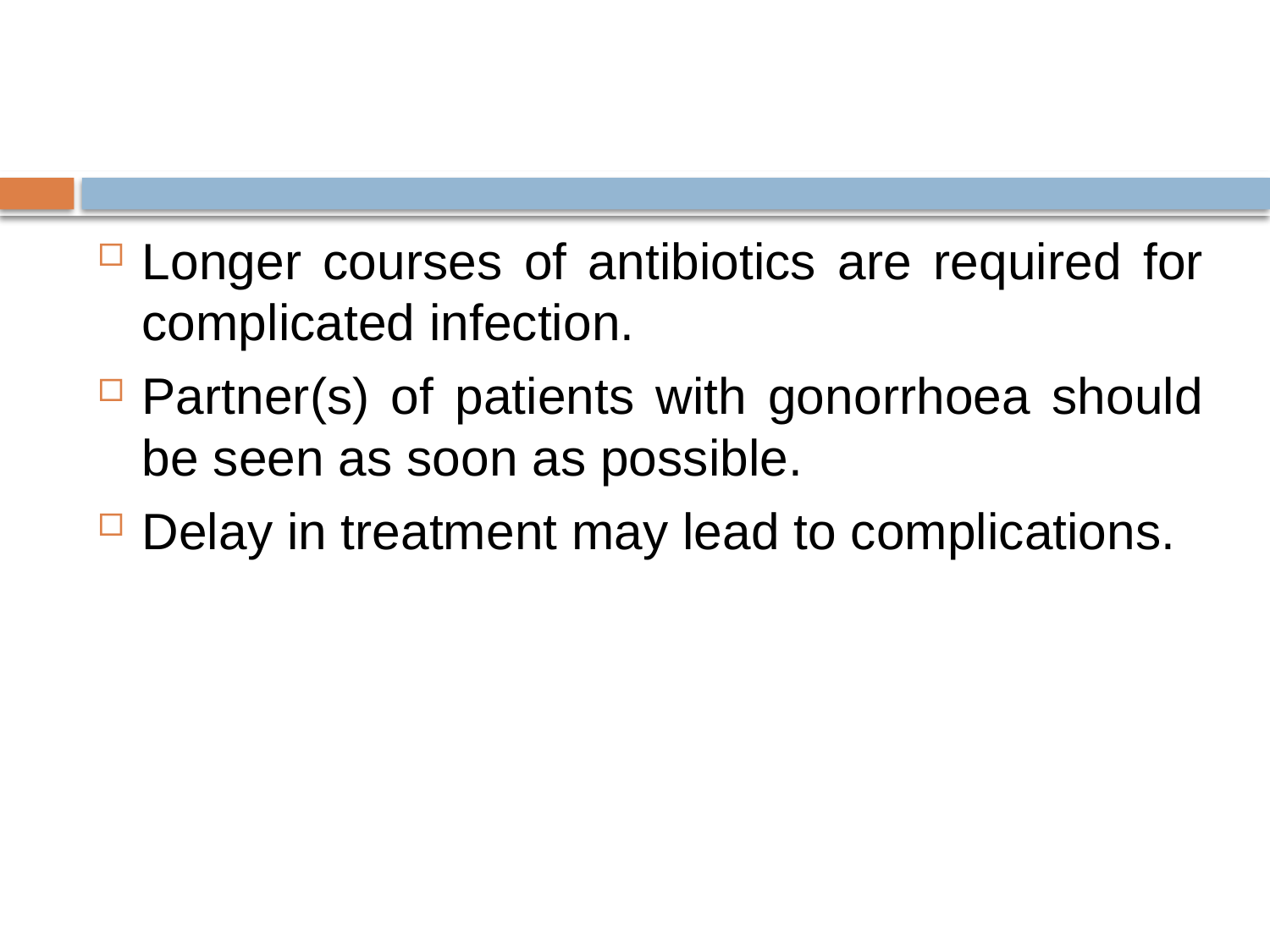

#
Longer courses of antibiotics are required for complicated infection.
Partner(s) of patients with gonorrhoea should be seen as soon as possible.
Delay in treatment may lead to complications.